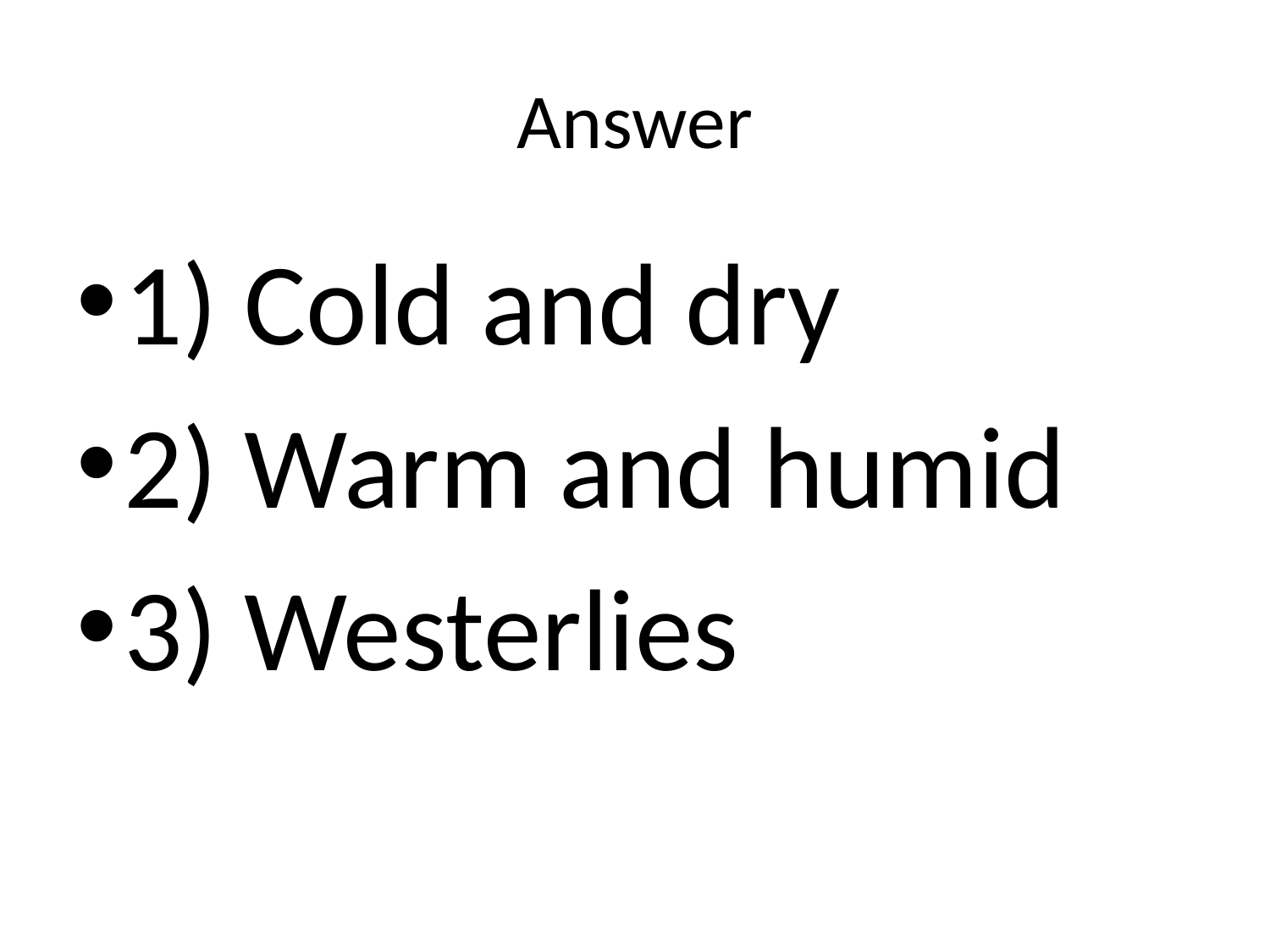

# Answer
1) Cold and dry
2) Warm and humid
3) Westerlies